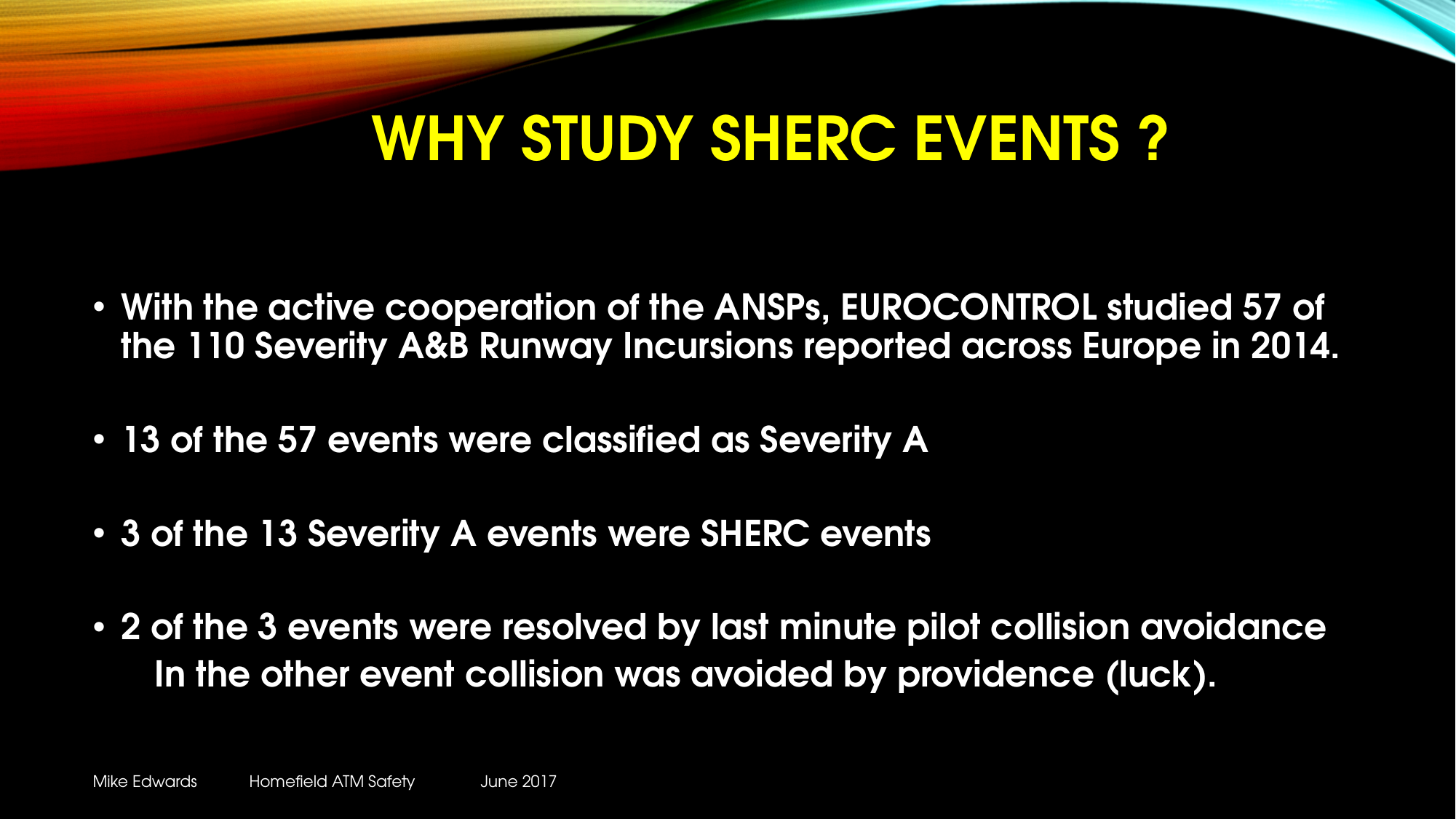

# Why study sherc events ?

With the active cooperation of the ANSPs, EUROCONTROL studied 57 of the 110 Severity A&B Runway Incursions reported across Europe in 2014.

13 of the 57 events were classified as Severity A

3 of the 13 Severity A events were SHERC events

2 of the 3 events were resolved by last minute pilot collision avoidance
	In the other event collision was avoided by providence (luck).

Mike Edwards            Homefield ATM Safety               June 2017